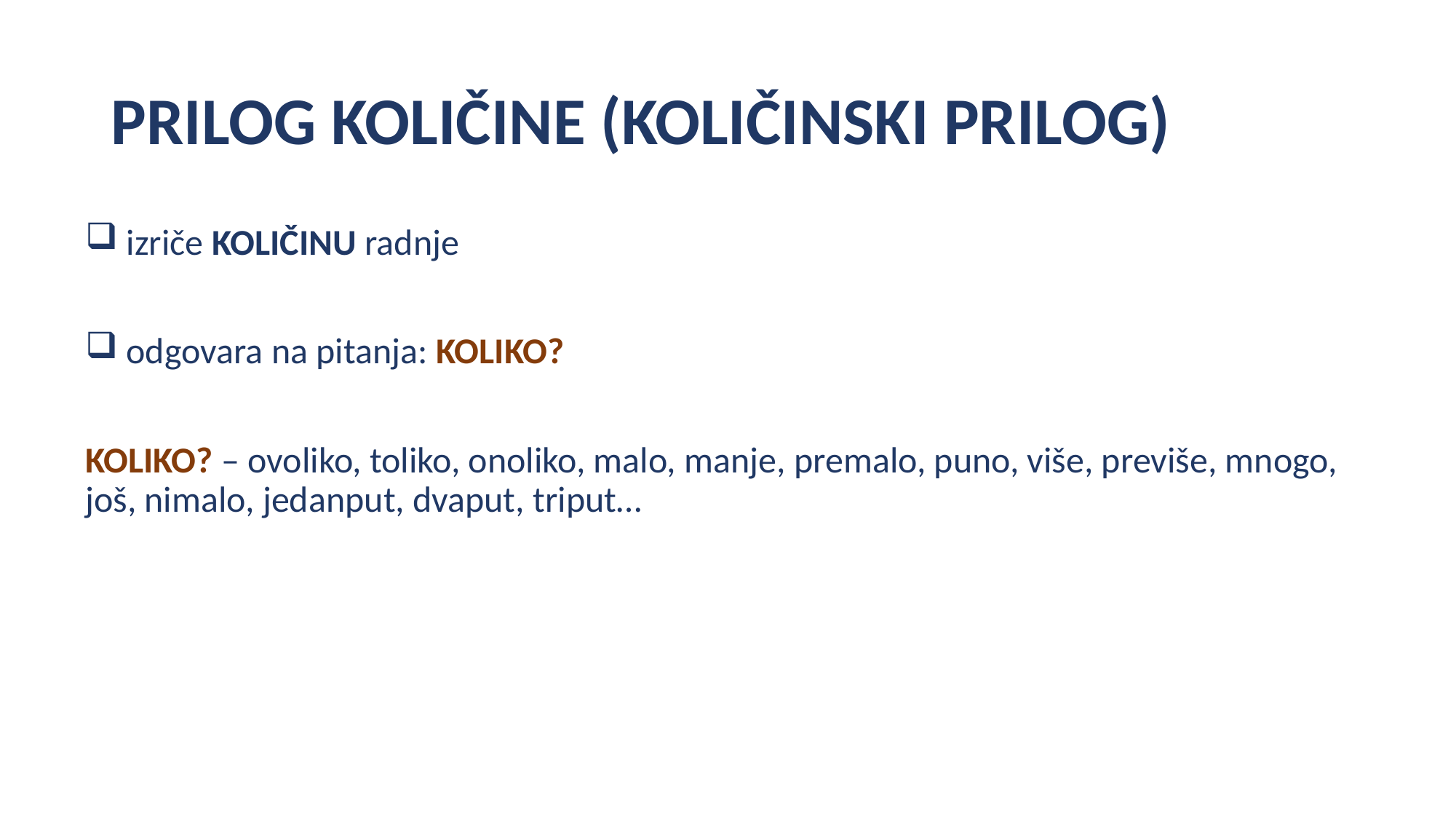

# PRILOG KOLIČINE (KOLIČINSKI PRILOG)
 izriče KOLIČINU radnje

 odgovara na pitanja: KOLIKO?

KOLIKO? – ovoliko, toliko, onoliko, malo, manje, premalo, puno, više, previše, mnogo, još, nimalo, jedanput, dvaput, triput…